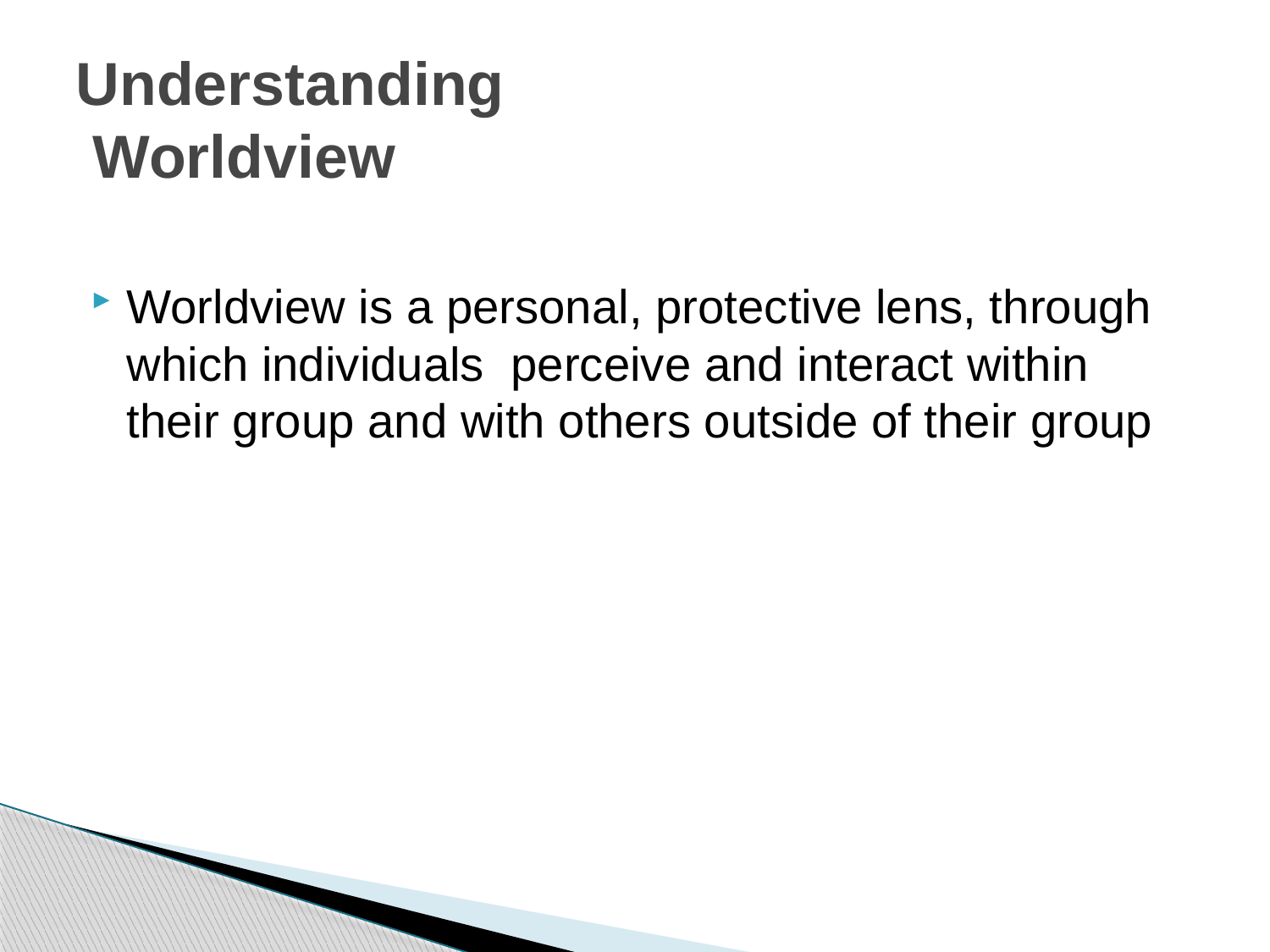

# Understanding Worldview

Worldview is a personal, protective lens, through which individuals  perceive and interact within their group and with others outside of their group